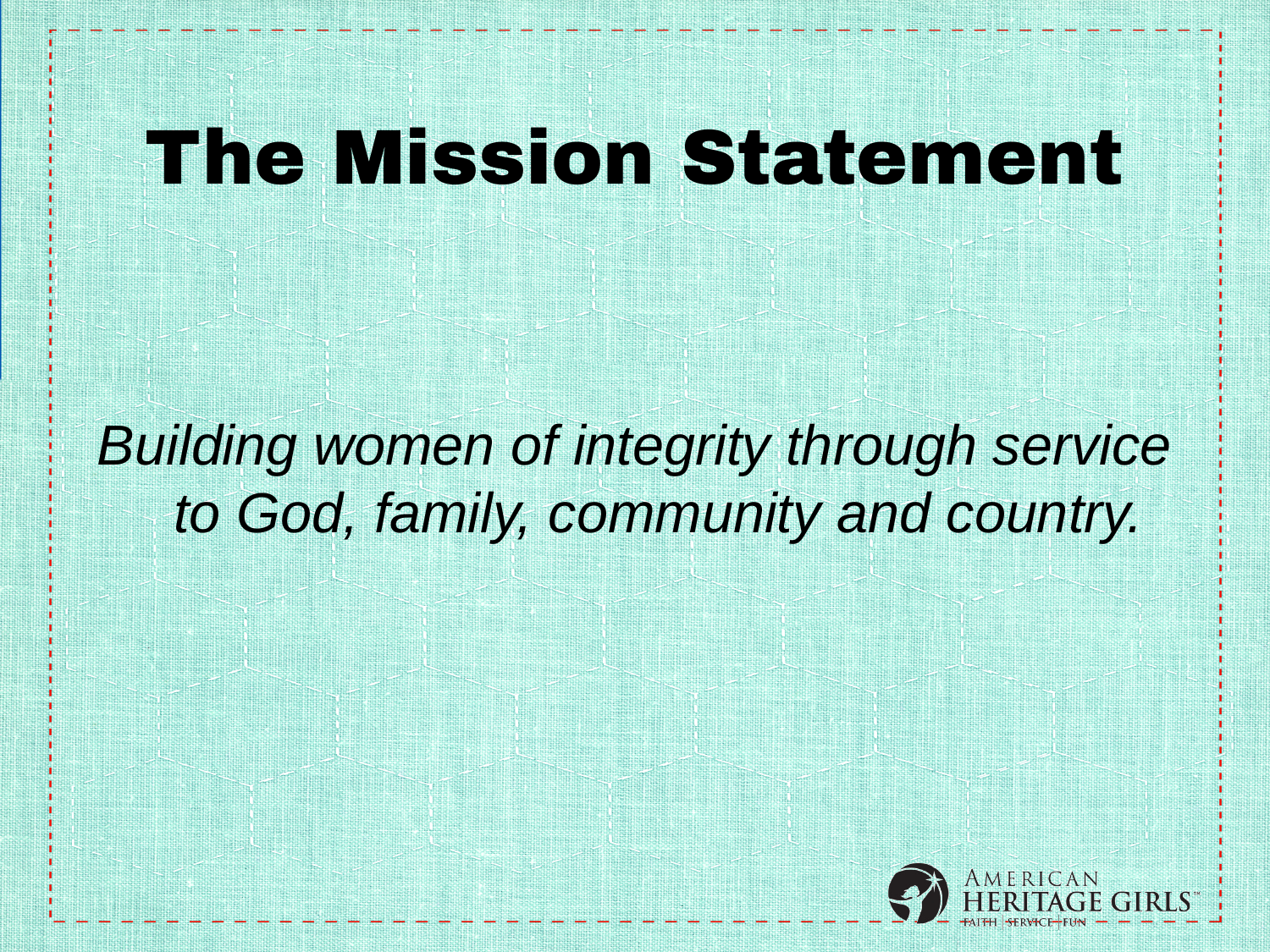

# The Mission Statement
Building women of integrity through service to God, family, community and country.